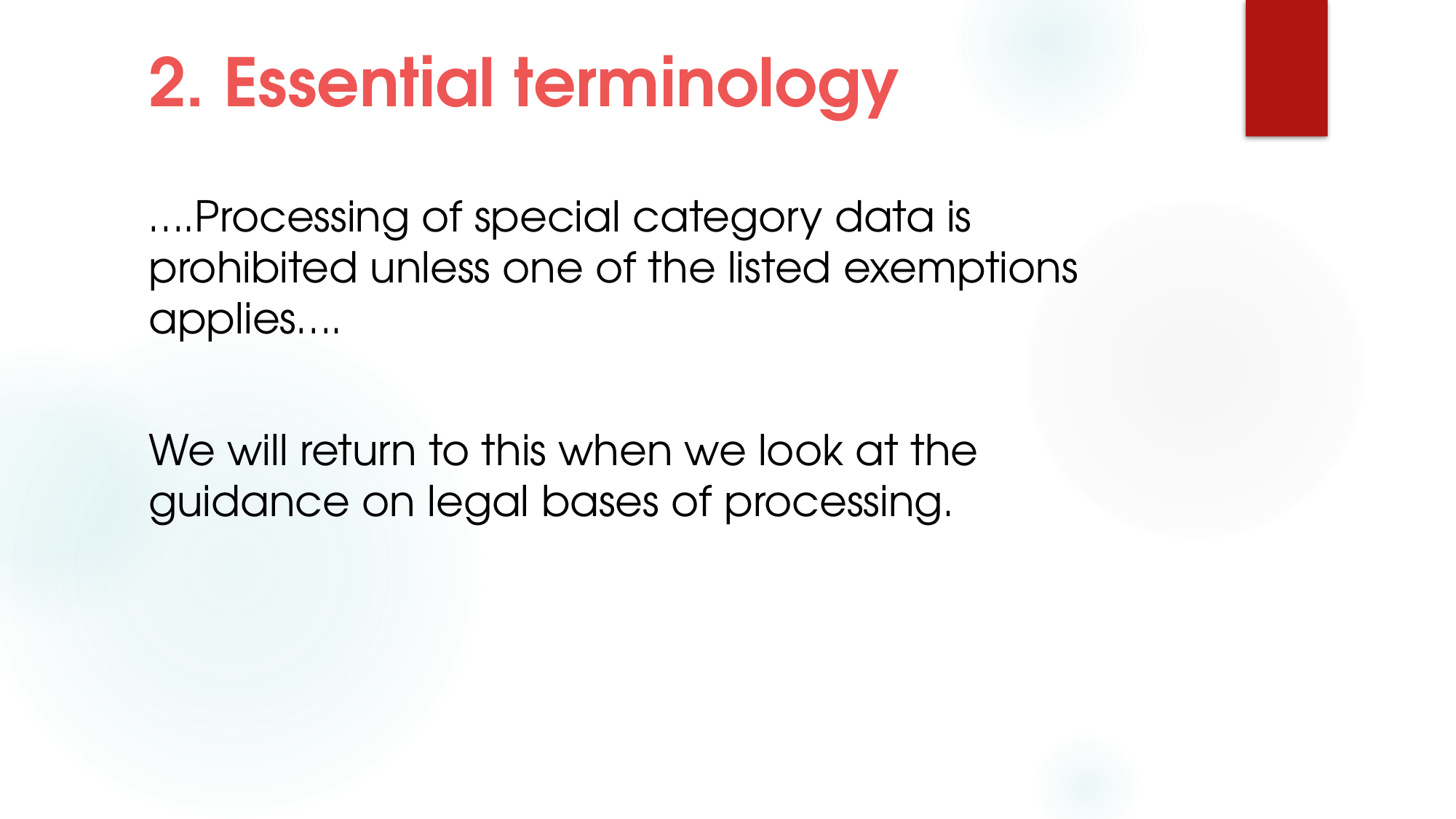

# 2. Essential terminology
….Processing of special category data is prohibited unless one of the listed exemptions applies….

We will return to this when we look at the guidance on legal bases of processing.